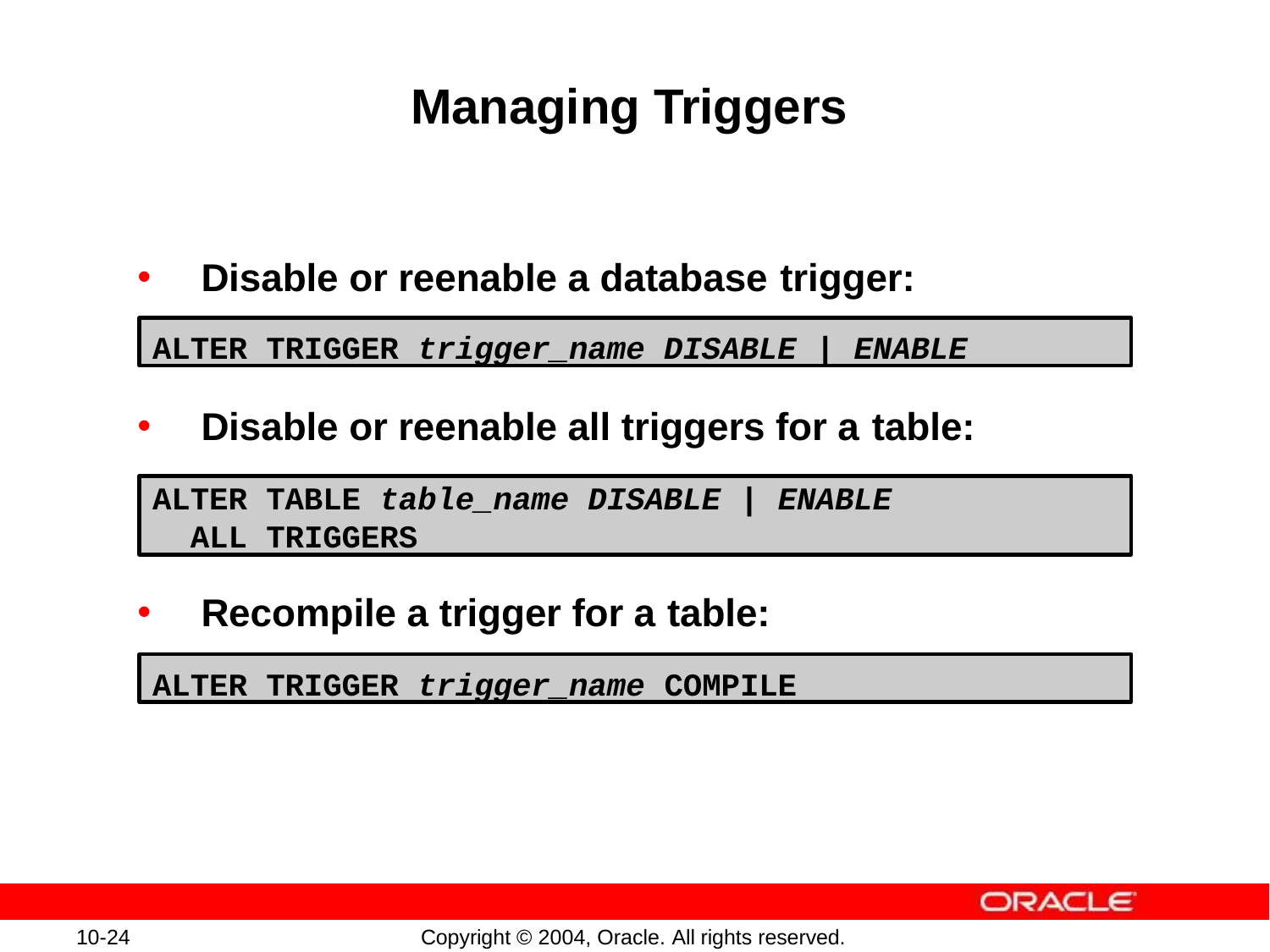

# Managing Triggers
Disable or reenable a database trigger:
ALTER TRIGGER trigger_name DISABLE | ENABLE
Disable or reenable all triggers for a table:
ALTER TABLE table_name DISABLE | ENABLE
ALL TRIGGERS
Recompile a trigger for a table:
ALTER TRIGGER trigger_name COMPILE
10-24
Copyright © 2004, Oracle. All rights reserved.